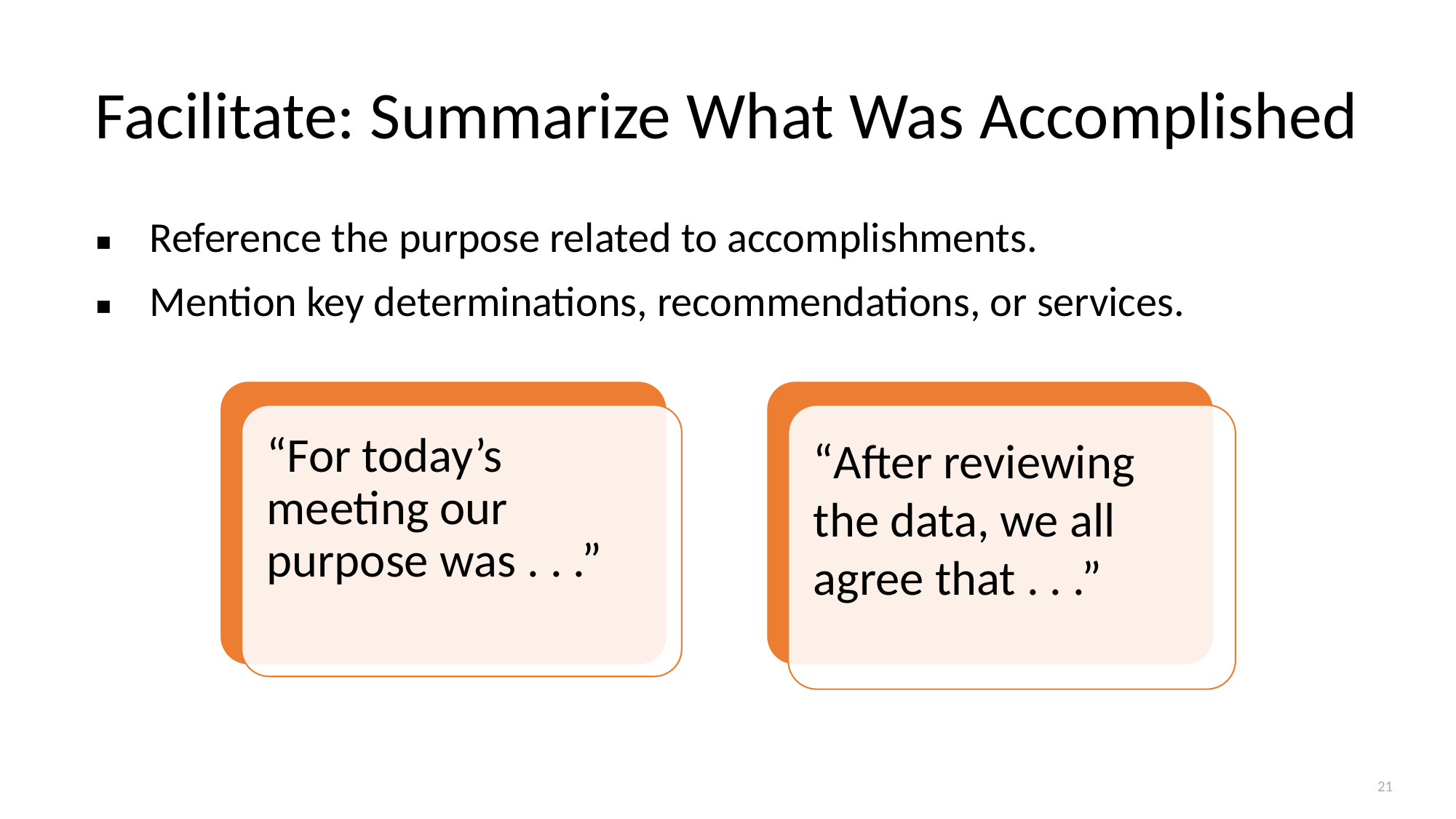

# Facilitate: Summarize What Was Accomplished
Reference the purpose related to accomplishments.
Mention key determinations, recommendations, or services.

“For today’s meeting our purpose was . . .”
“After reviewing the data, we all agree that . . .”
21